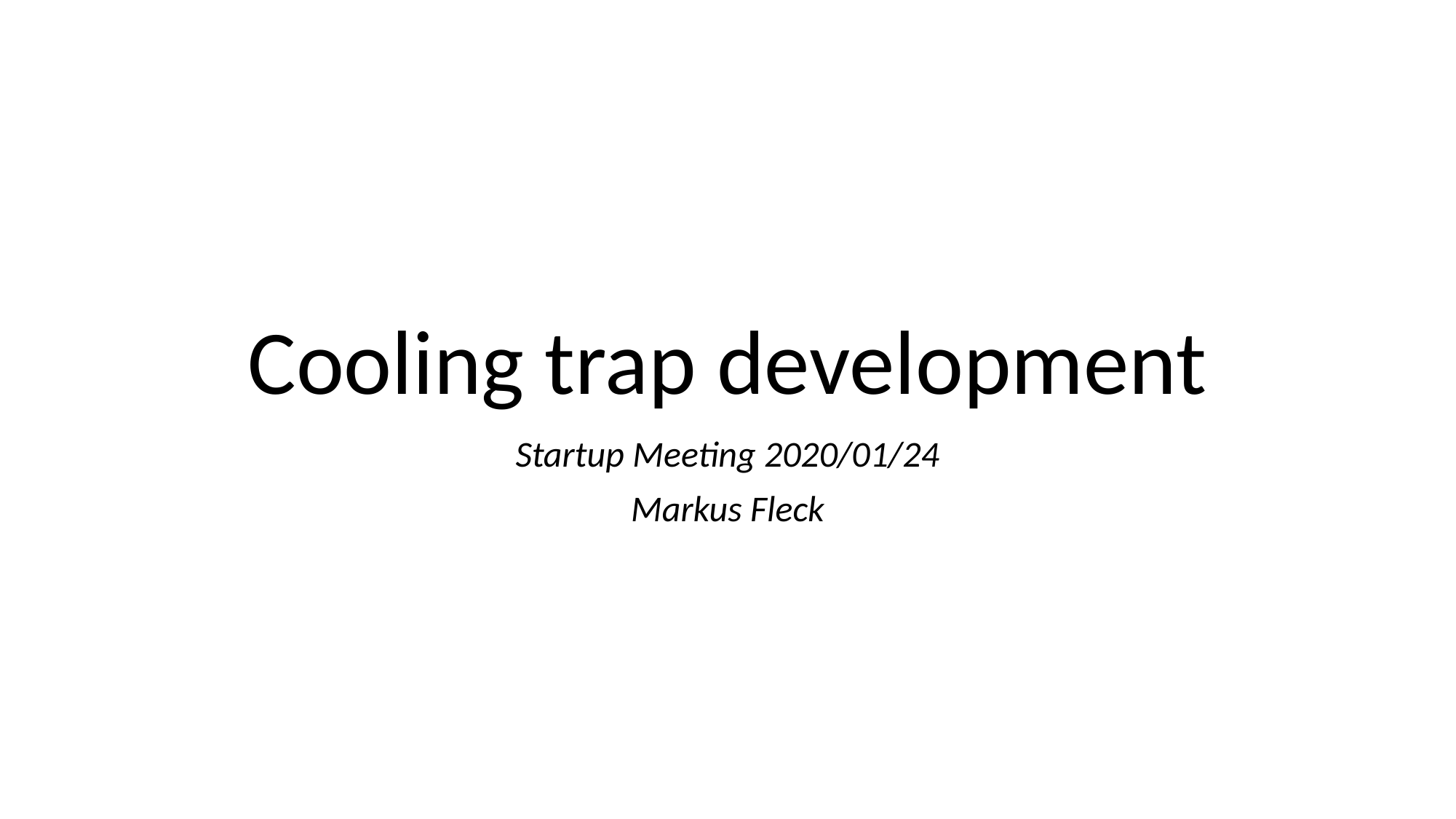

# Cooling trap development
Startup Meeting 2020/01/24
Markus Fleck